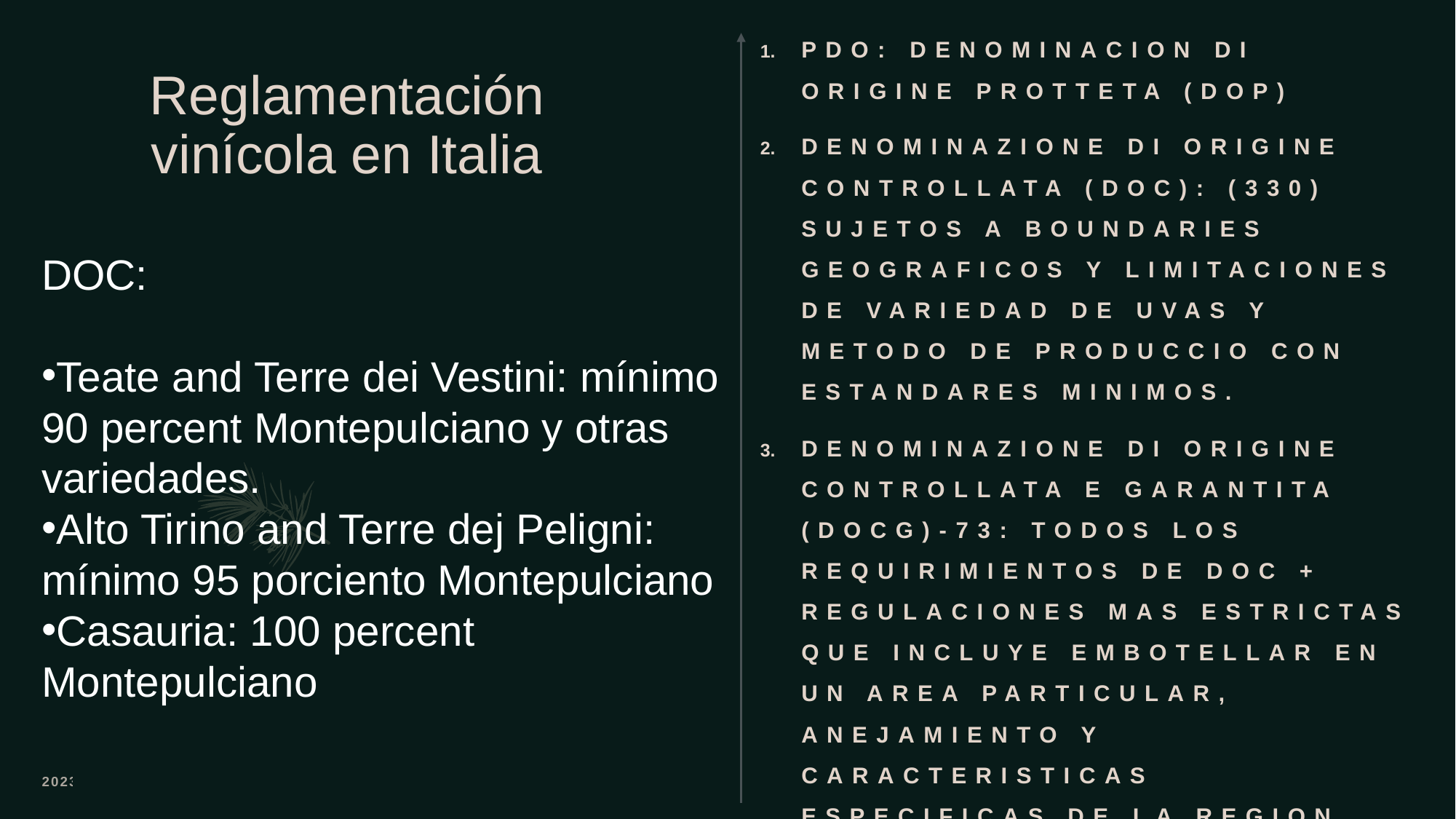

PDO: Denominacion di Origine protteta (DOP)
Denominazione di Origine controllata (doc): (330) sujetos a boundaries geograficos y limitaciones de variedad de uvas y metodo de produccio con estandares minimos.
Denominazione di origine controllata e garantita (docg)-73: todos los requirimientos de doc + regulaciones mas estrictas que incluye embotellar en un area particular, anejamiento y caracteristicas especificas de la region.
# Reglamentación vinícola en Italia
DOC:

Teate and Terre dei Vestini: mínimo 90 percent Montepulciano y otras variedades.
Alto Tirino and Terre dej Peligni: mínimo 95 porciento Montepulciano
Casauria: 100 percent Montepulciano
2023
14